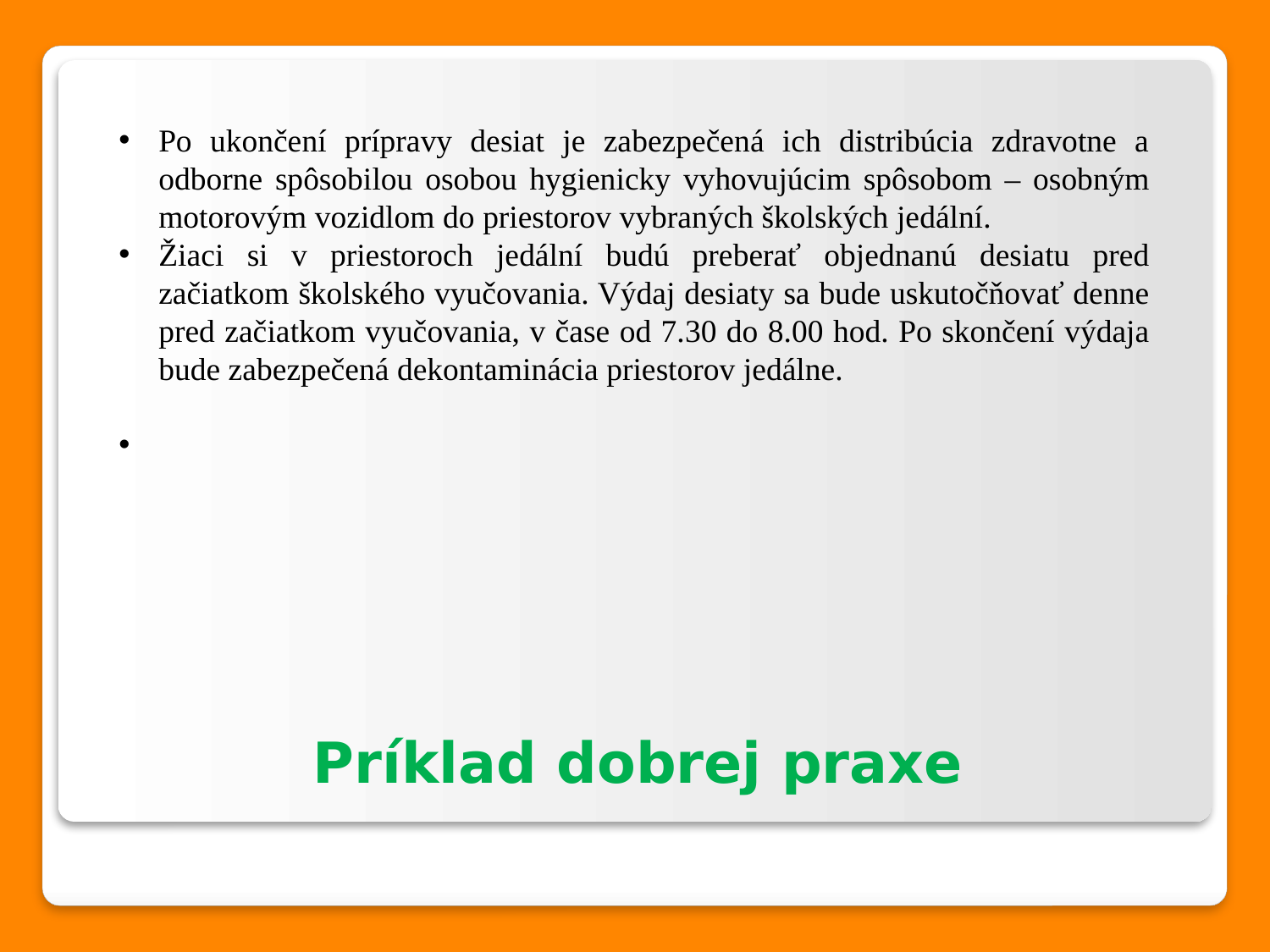

Po ukončení prípravy desiat je zabezpečená ich distribúcia zdravotne a odborne spôsobilou osobou hygienicky vyhovujúcim spôsobom – osobným motorovým vozidlom do priestorov vybraných školských jedální.
Žiaci si v priestoroch jedální budú preberať objednanú desiatu pred začiatkom školského vyučovania. Výdaj desiaty sa bude uskutočňovať denne pred začiatkom vyučovania, v čase od 7.30 do 8.00 hod. Po skončení výdaja bude zabezpečená dekontaminácia priestorov jedálne.

# Príklad dobrej praxe